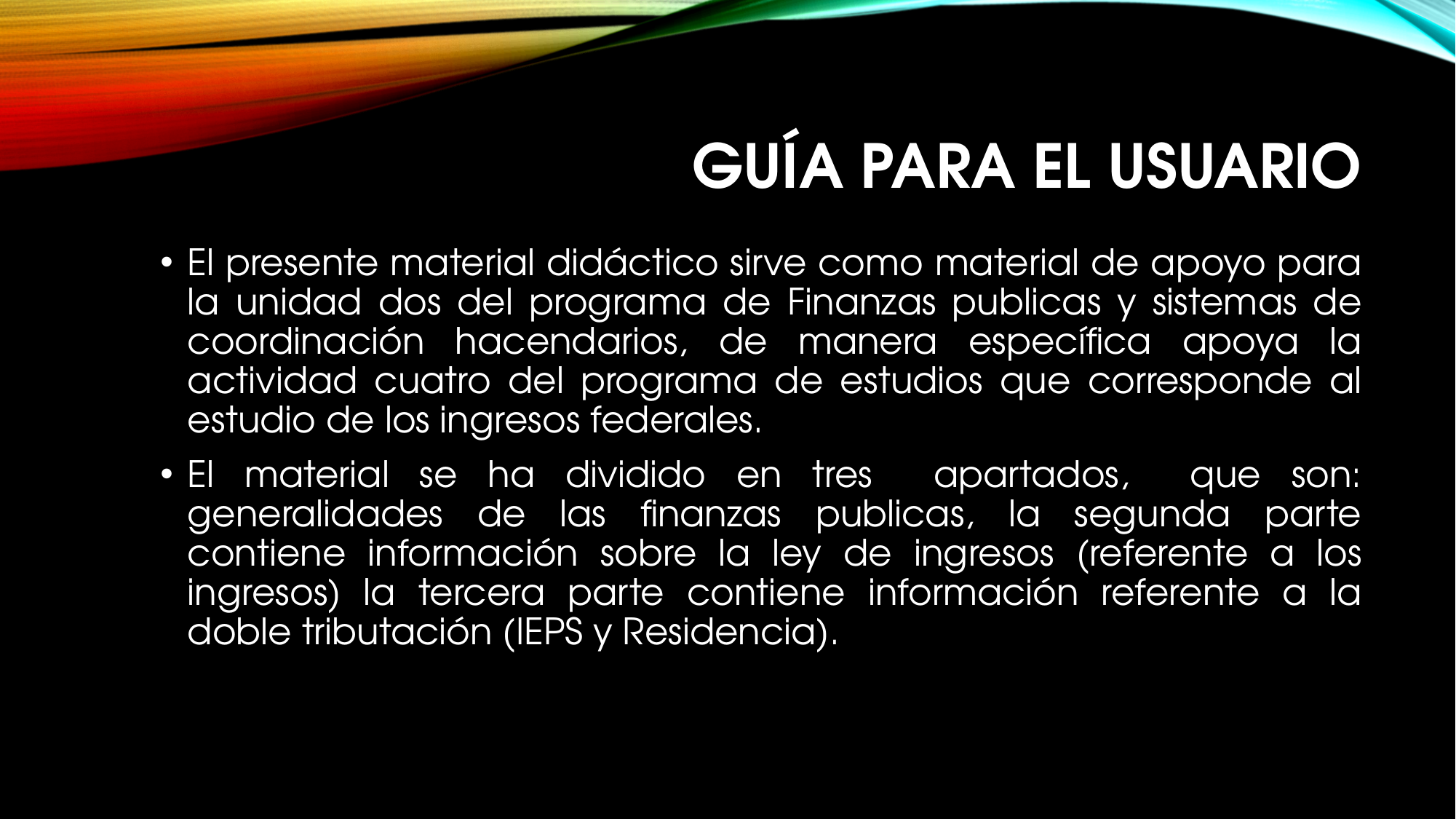

# Guía para el usuario
El presente material didáctico sirve como material de apoyo para la unidad dos del programa de Finanzas publicas y sistemas de coordinación hacendarios, de manera específica apoya la actividad cuatro del programa de estudios que corresponde al estudio de los ingresos federales.
El material se ha dividido en tres  apartados,  que son: generalidades de las finanzas publicas, la segunda parte contiene información sobre la ley de ingresos (referente a los ingresos) la tercera parte contiene información referente a la doble tributación (IEPS y Residencia).